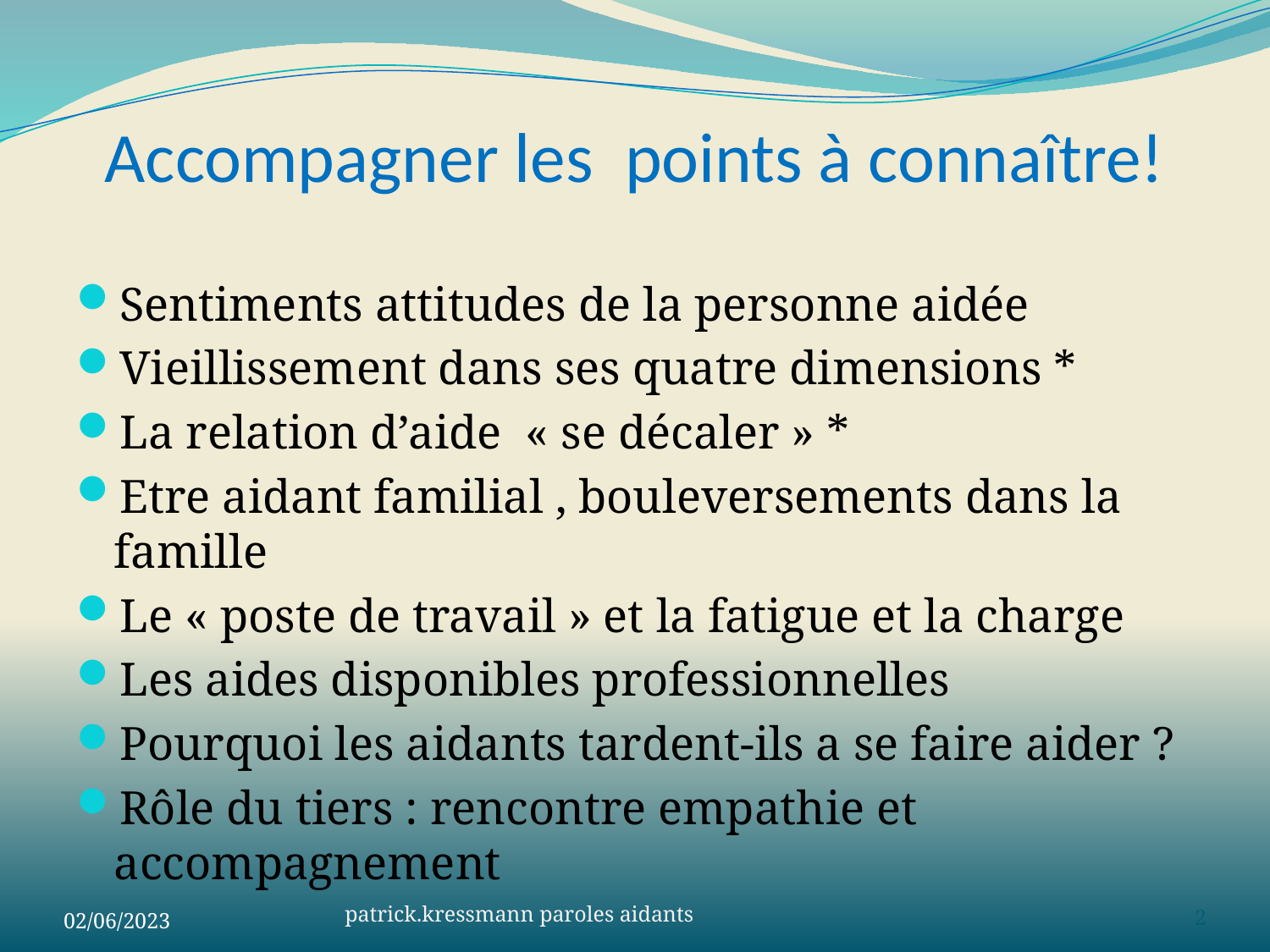

# Accompagner les  points à connaître!
Sentiments attitudes de la personne aidée
Vieillissement dans ses quatre dimensions *
La relation d’aide  « se décaler » *
Etre aidant familial , bouleversements dans la famille
Le « poste de travail » et la fatigue et la charge
Les aides disponibles professionnelles
Pourquoi les aidants tardent-ils a se faire aider ?
Rôle du tiers : rencontre empathie et accompagnement

patrick.kressmann paroles aidants
02/06/2023
2